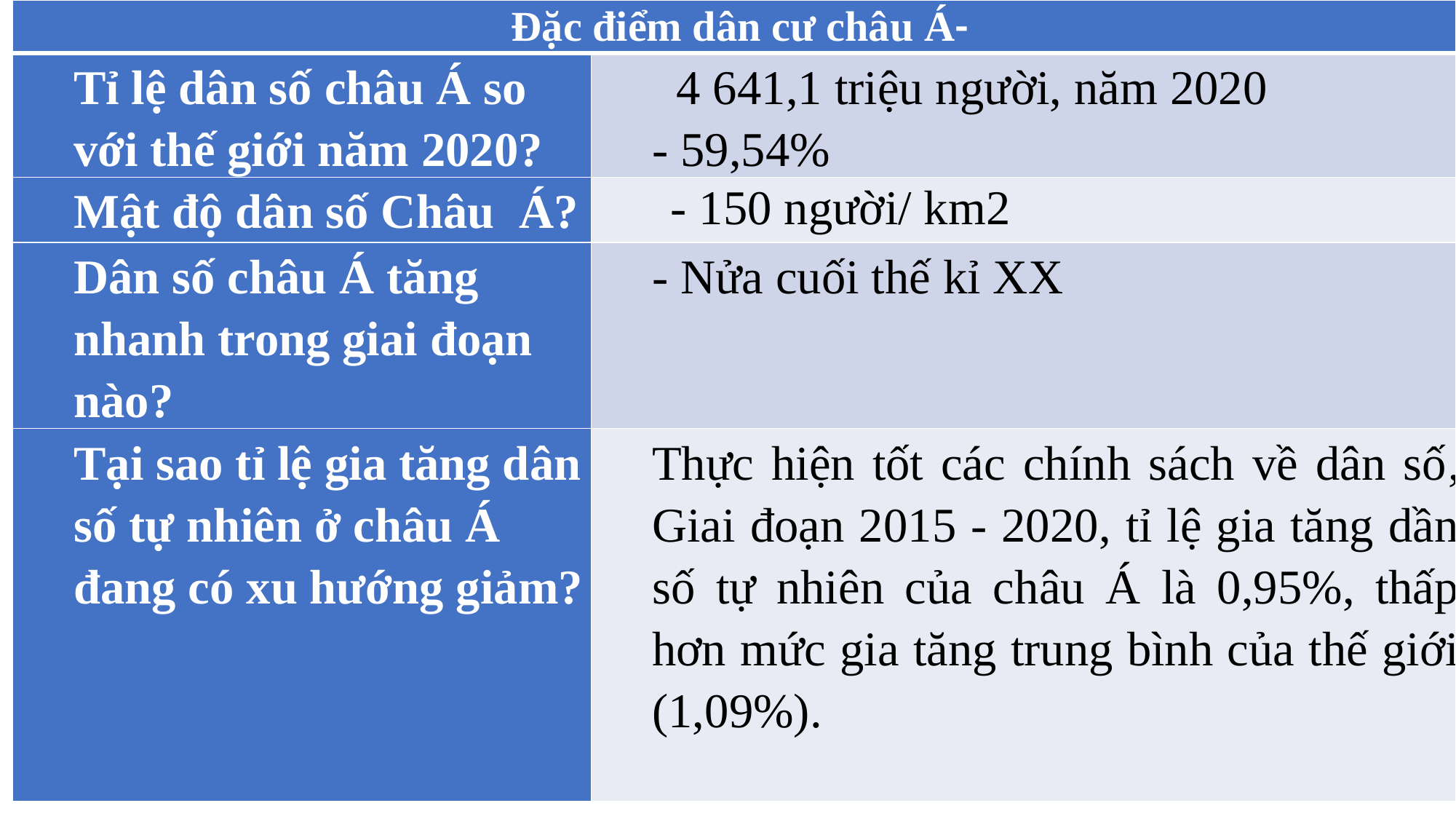

| Đặc điểm dân cư châu Á- |  |
| --- | --- |
| Tỉ lệ dân số châu Á so với thế giới năm 2020? | 4 641,1 triệu người, năm 2020 - 59,54% |
| Mật độ dân số Châu Á? | - 150 người/ km2 |
| Dân số châu Á tăng nhanh trong giai đoạn nào? | - Nửa cuối thế kỉ XX |
| Tại sao tỉ lệ gia tăng dân số tự nhiên ở châu Á đang có xu hướng giảm? | Thực hiện tốt các chính sách về dân số, Giai đoạn 2015 - 2020, tỉ lệ gia tăng dần số tự nhiên của châu Á là 0,95%, thấp hơn mức gia tăng trung bình của thế giới (1,09%). |